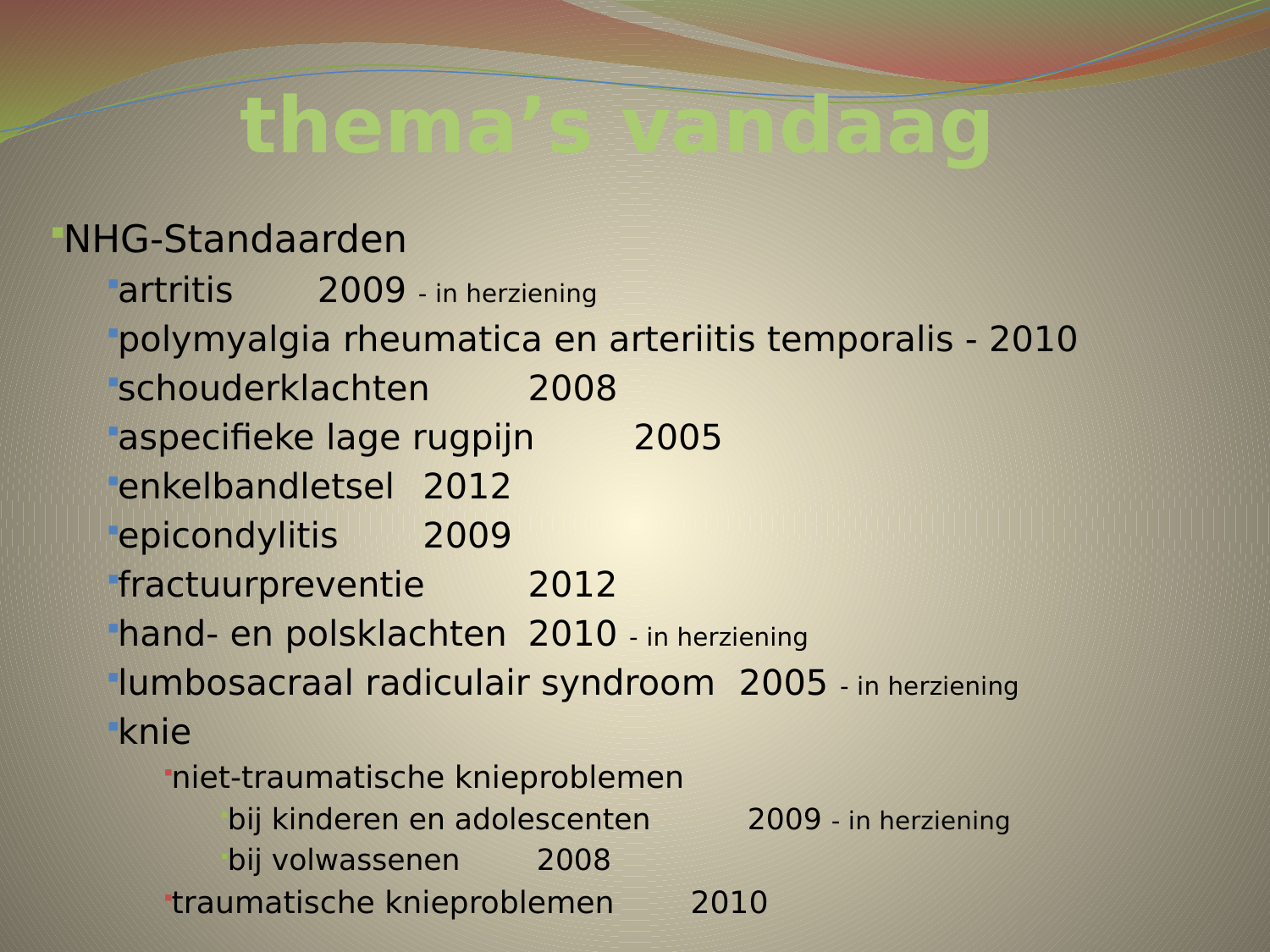

# thema’s vandaag
NHG-Standaarden
artritis 					2009 - in herziening
polymyalgia rheumatica en arteriitis temporalis - 2010
schouderklachten 			2008
aspecifieke lage rugpijn 		2005
enkelbandletsel 			2012
epicondylitis 				2009
fractuurpreventie 			2012
hand- en polsklachten 		2010 - in herziening
lumbosacraal radiculair syndroom	2005 - in herziening
knie
niet-traumatische knieproblemen
bij kinderen en adolescenten 	2009 - in herziening
bij volwassenen 			2008
traumatische knieproblemen 		2010